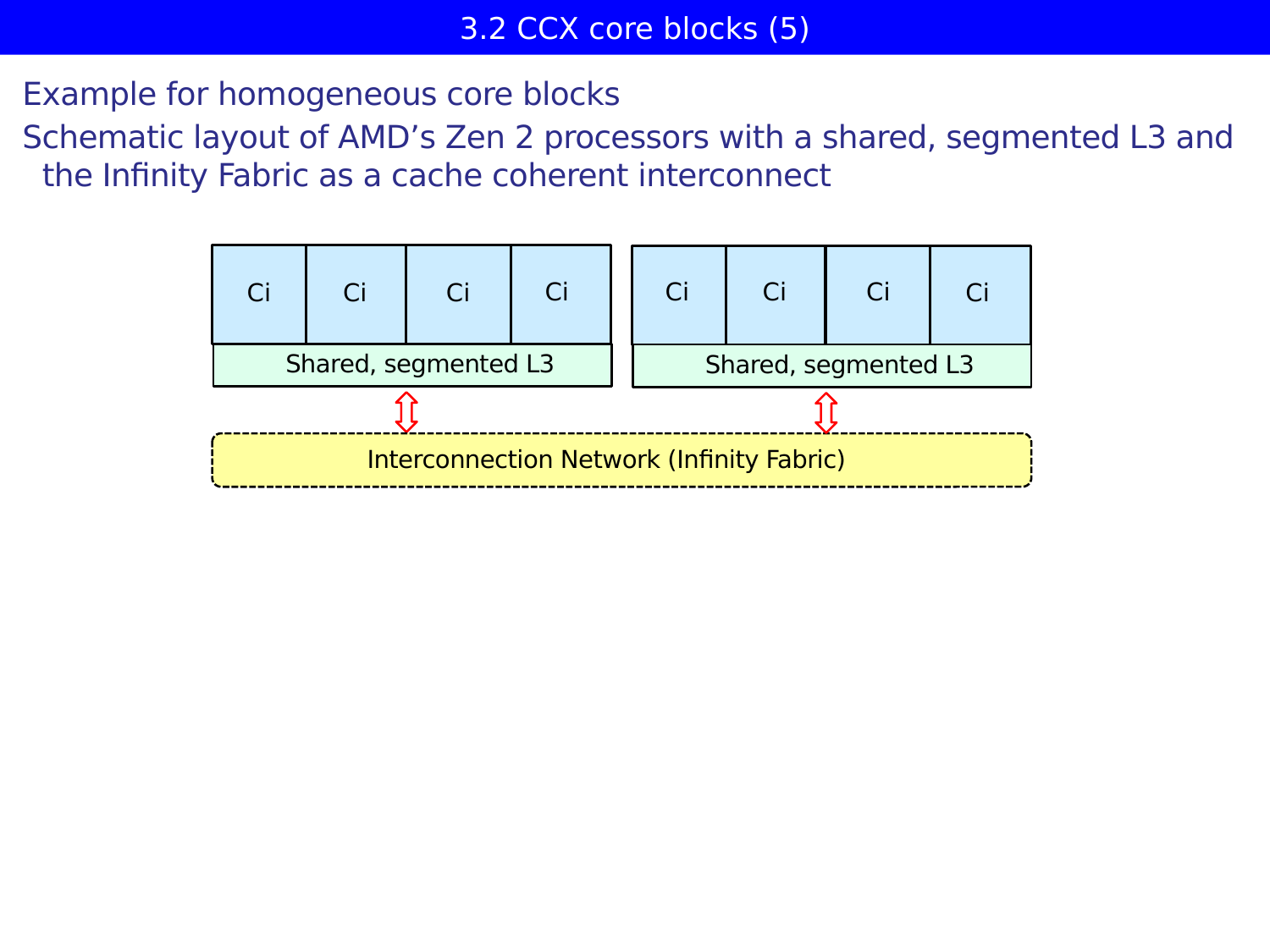

# 3.2 CCX core blocks (5)
Example for homogeneous core blocks
Schematic layout of AMD’s Zen 2 processors with a shared, segmented L3 and
  the Infinity Fabric as a cache coherent interconnect

Ci
Ci
Ci
Ci
Ci
Ci
Ci
Ci
Shared, segmented L3
Shared, segmented L3

Interconnection Network (Infinity Fabric)